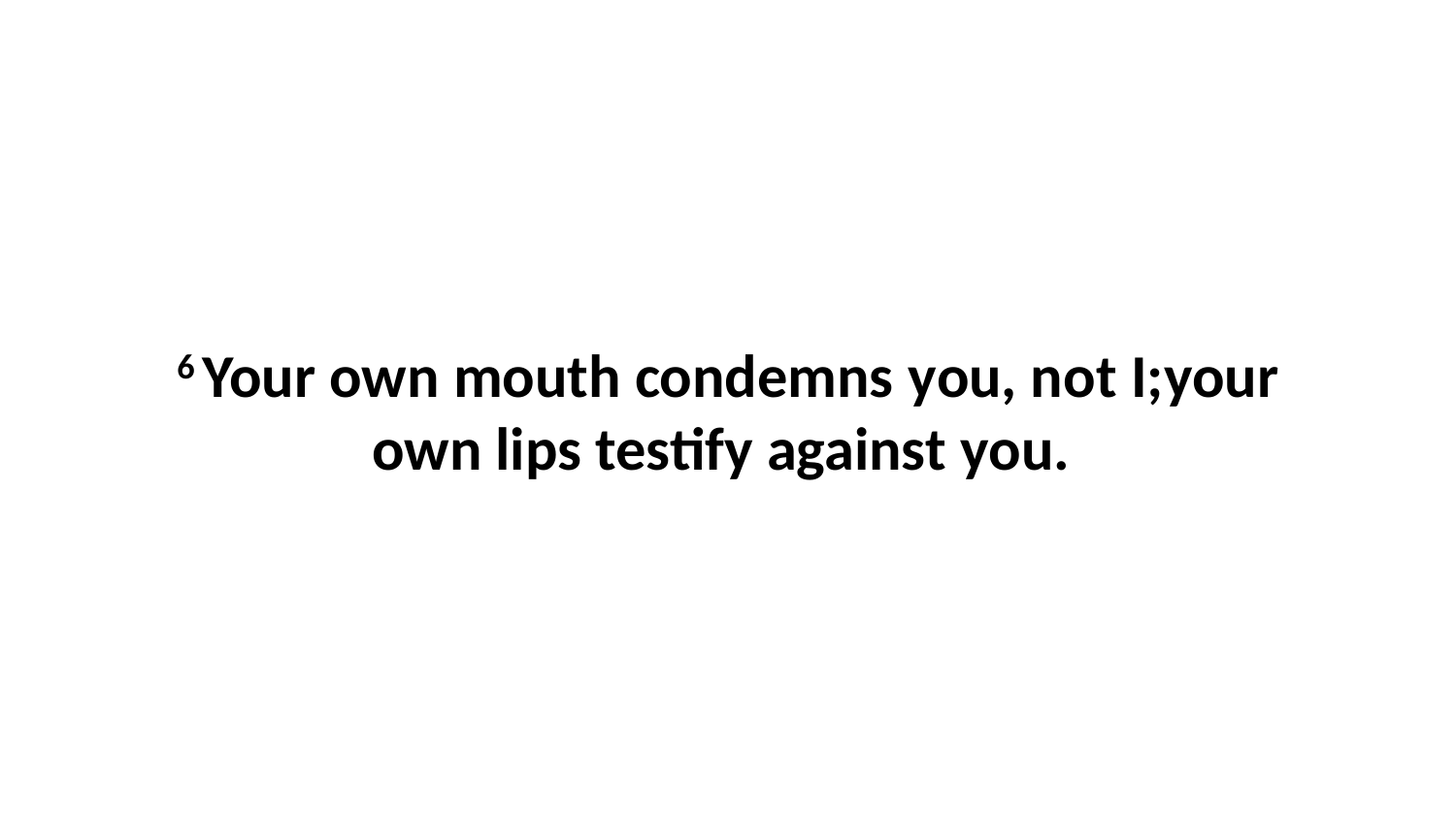

6 Your own mouth condemns you, not I;your own lips testify against you.